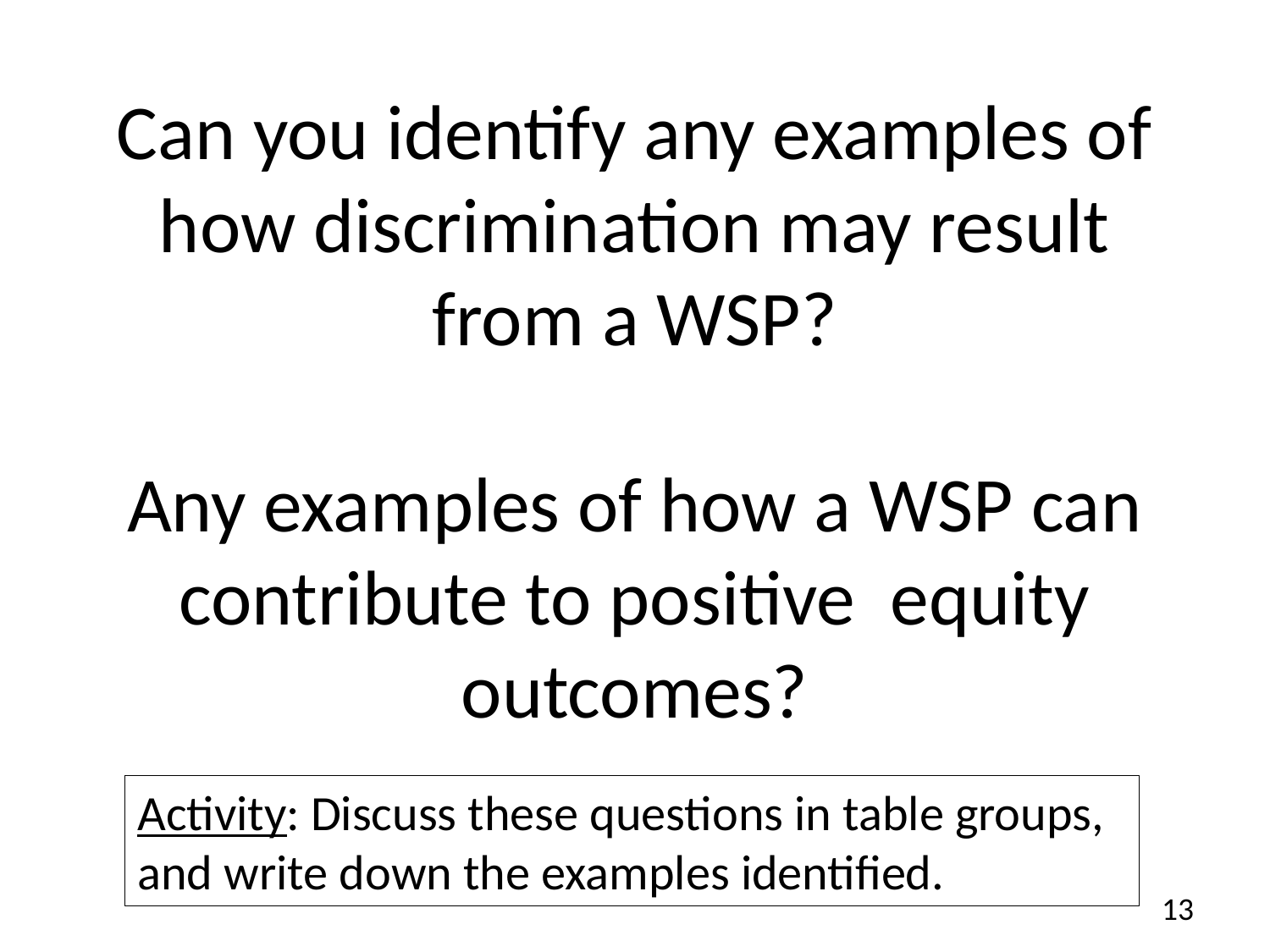

Can you identify any examples of how discrimination may result from a WSP?

Any examples of how a WSP can contribute to positive  equity outcomes?

Activity: Discuss these questions in table groups, and write down the examples identified.
13